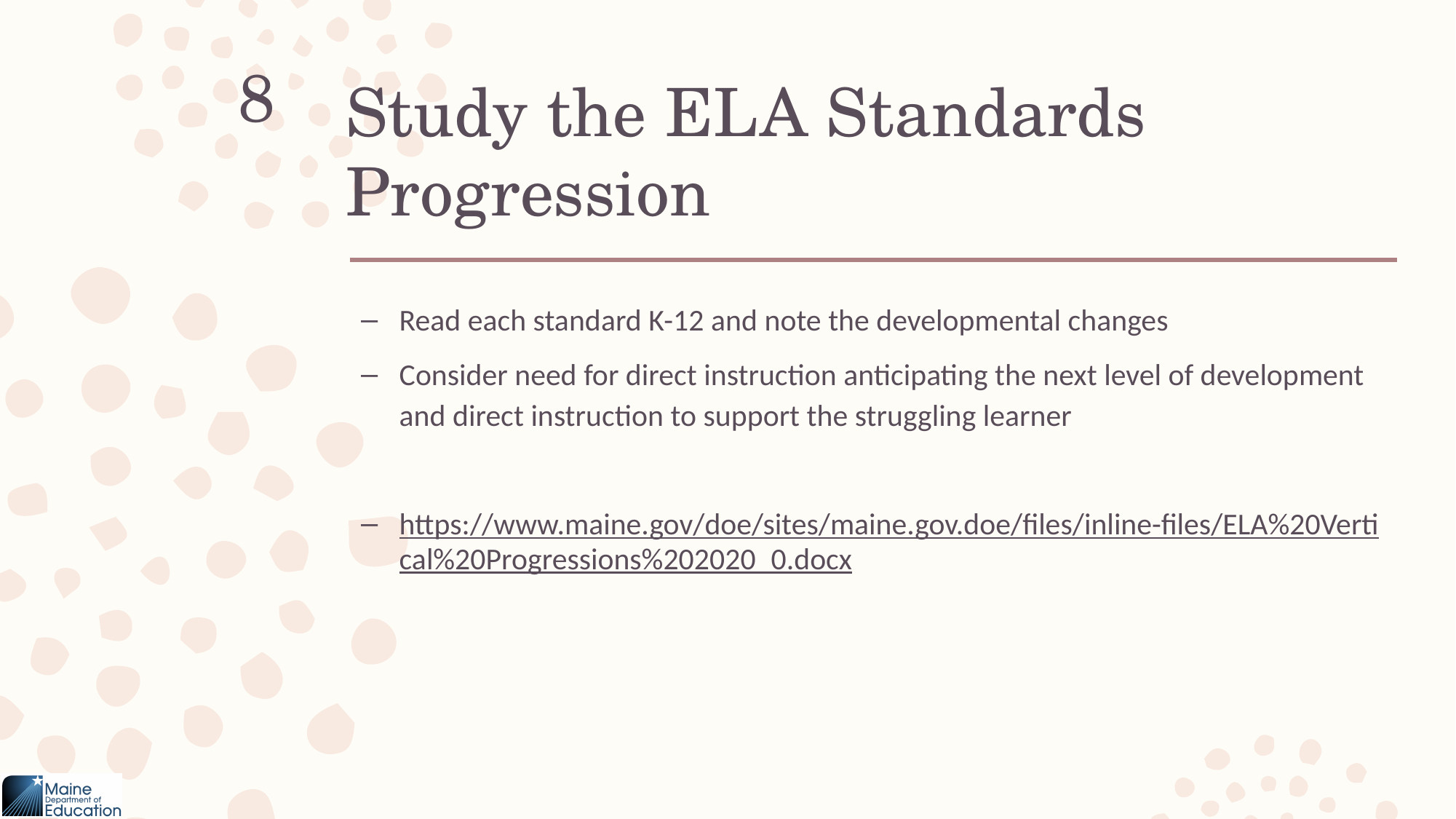

# Study the ELA Standards Progression
8
Read each standard K-12 and note the developmental changes
Consider need for direct instruction anticipating the next level of development and direct instruction to support the struggling learner

https://www.maine.gov/doe/sites/maine.gov.doe/files/inline-files/ELA%20Vertical%20Progressions%202020_0.docx